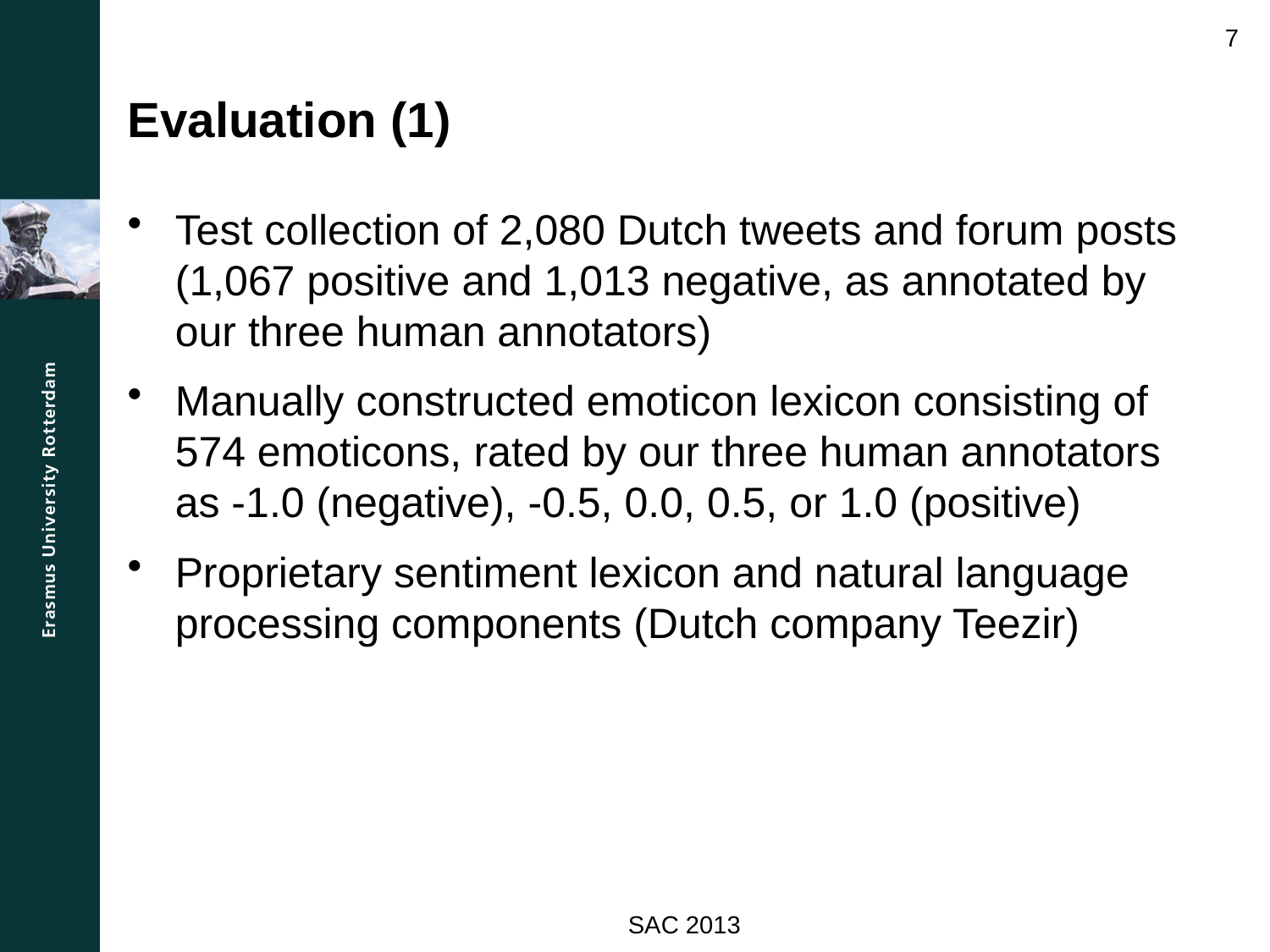

7
# Evaluation (1)
Test collection of 2,080 Dutch tweets and forum posts (1,067 positive and 1,013 negative, as annotated by our three human annotators)
Manually constructed emoticon lexicon consisting of 574 emoticons, rated by our three human annotators as -1.0 (negative), -0.5, 0.0, 0.5, or 1.0 (positive)
Proprietary sentiment lexicon and natural language processing components (Dutch company Teezir)
SAC 2013